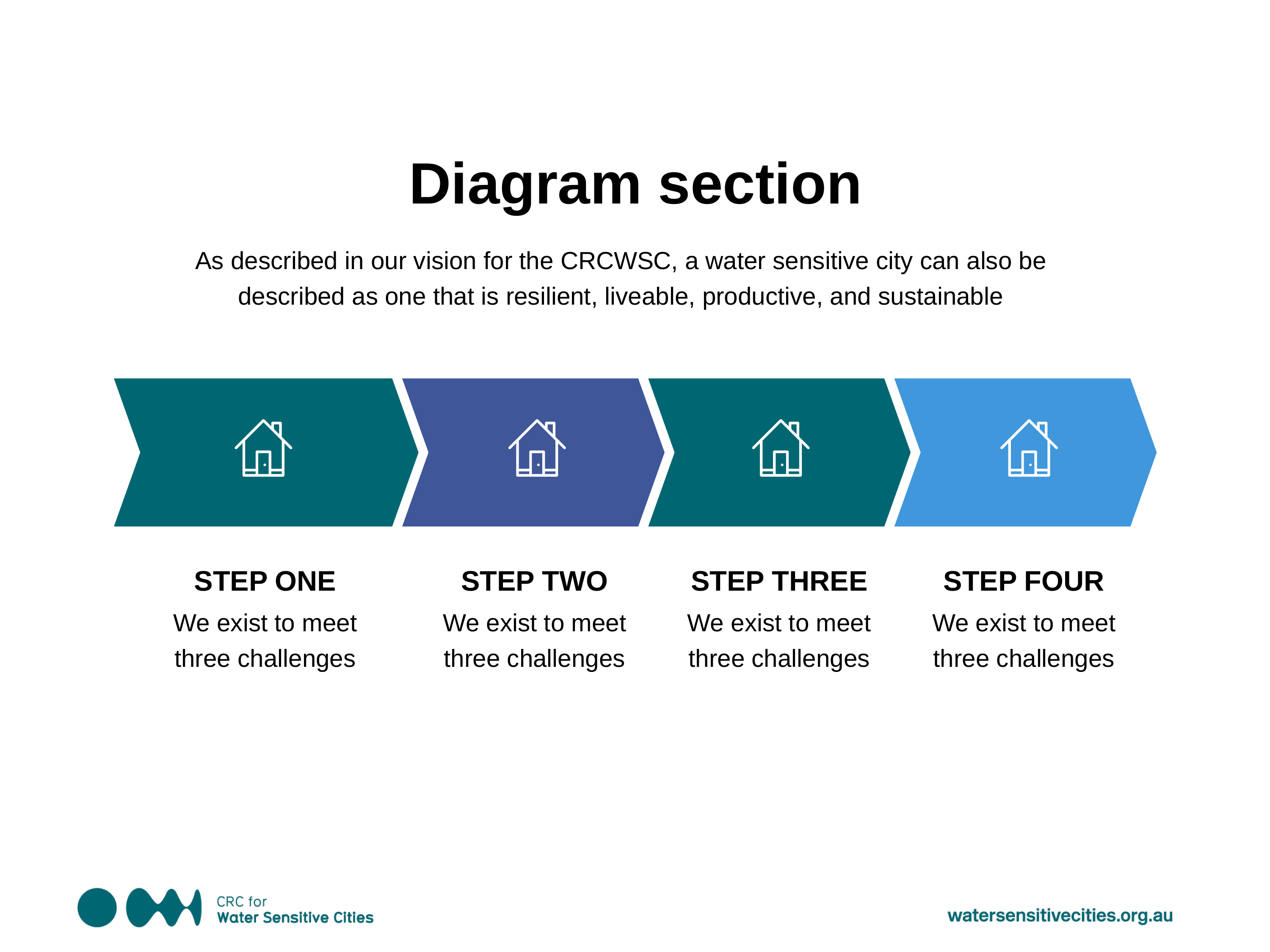

Diagram section
As described in our vision for the CRCWSC, a water sensitive city can also be described as one that is resilient, liveable, productive, and sustainable

STEP ONE
STEP TWO
STEP THREE
STEP FOUR
We exist to meet three challenges
We exist to meet three challenges
We exist to meet three challenges
We exist to meet three challenges